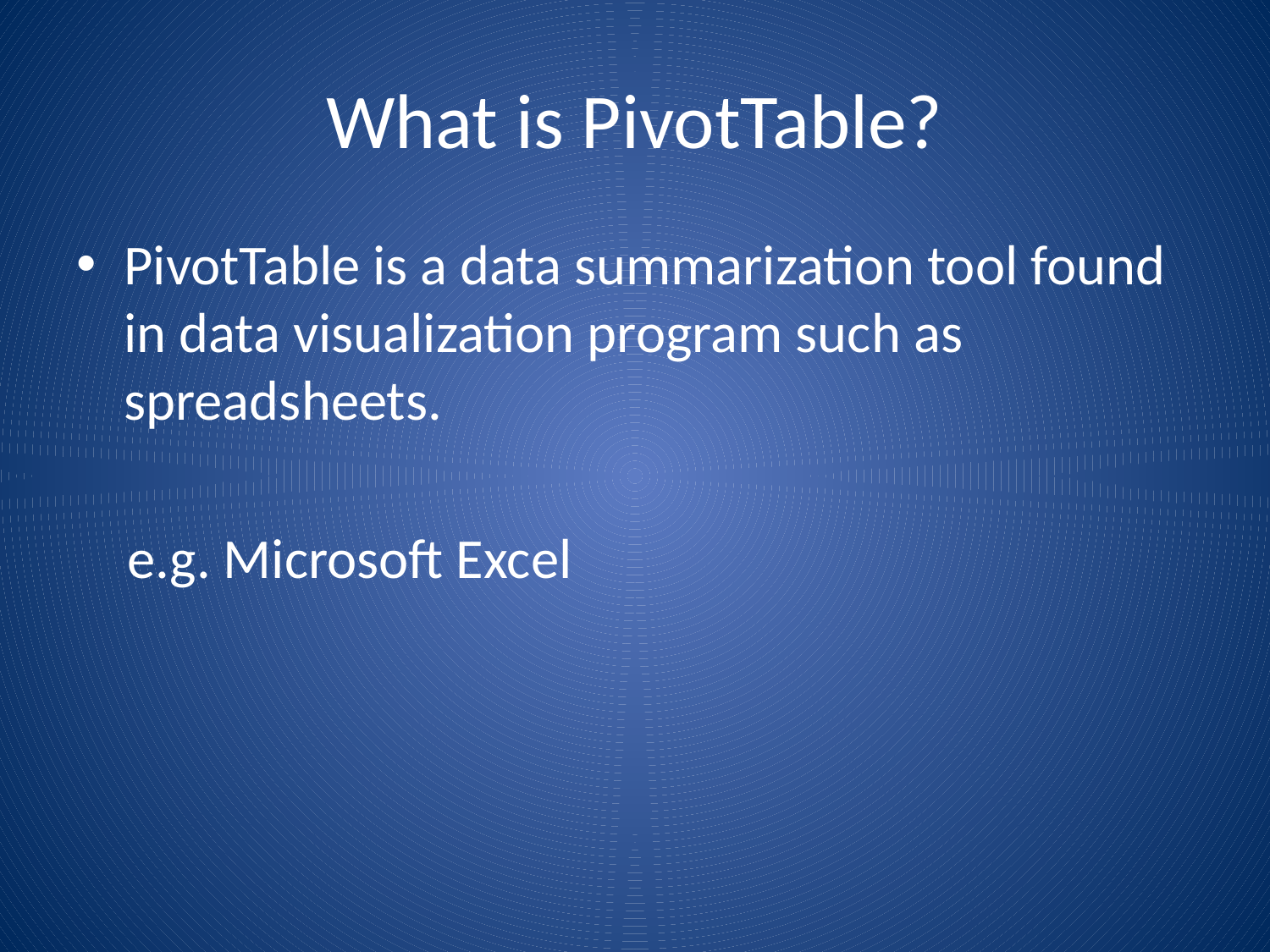

# What is PivotTable?
PivotTable is a data summarization tool found in data visualization program such as spreadsheets.

    e.g. Microsoft Excel